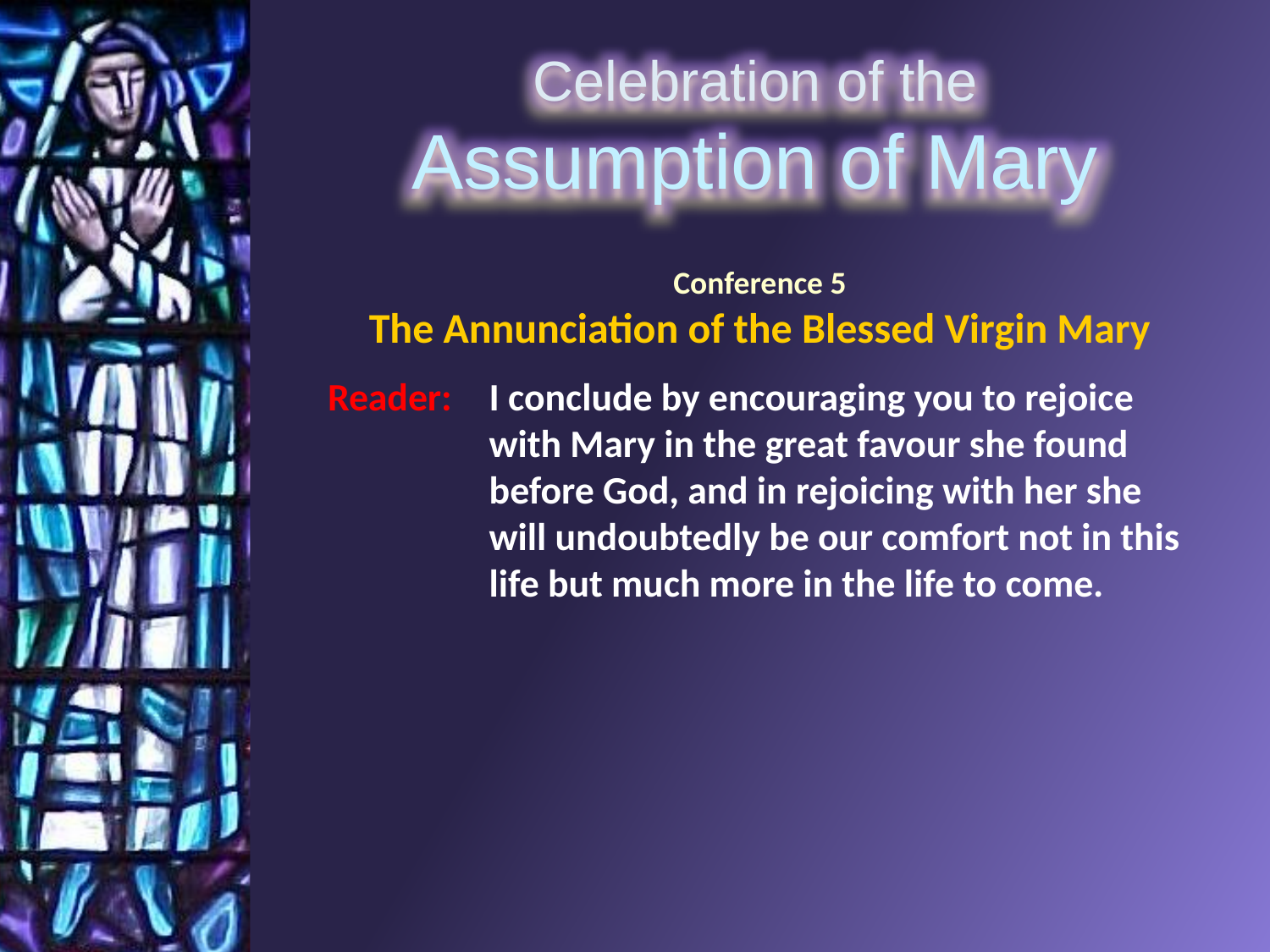

Conference 5
The Annunciation of the Blessed Virgin Mary
Reader: 	I conclude by encouraging you to rejoice with Mary in the great favour she found before God, and in rejoicing with her she will undoubtedly be our comfort not in this life but much more in the life to come.